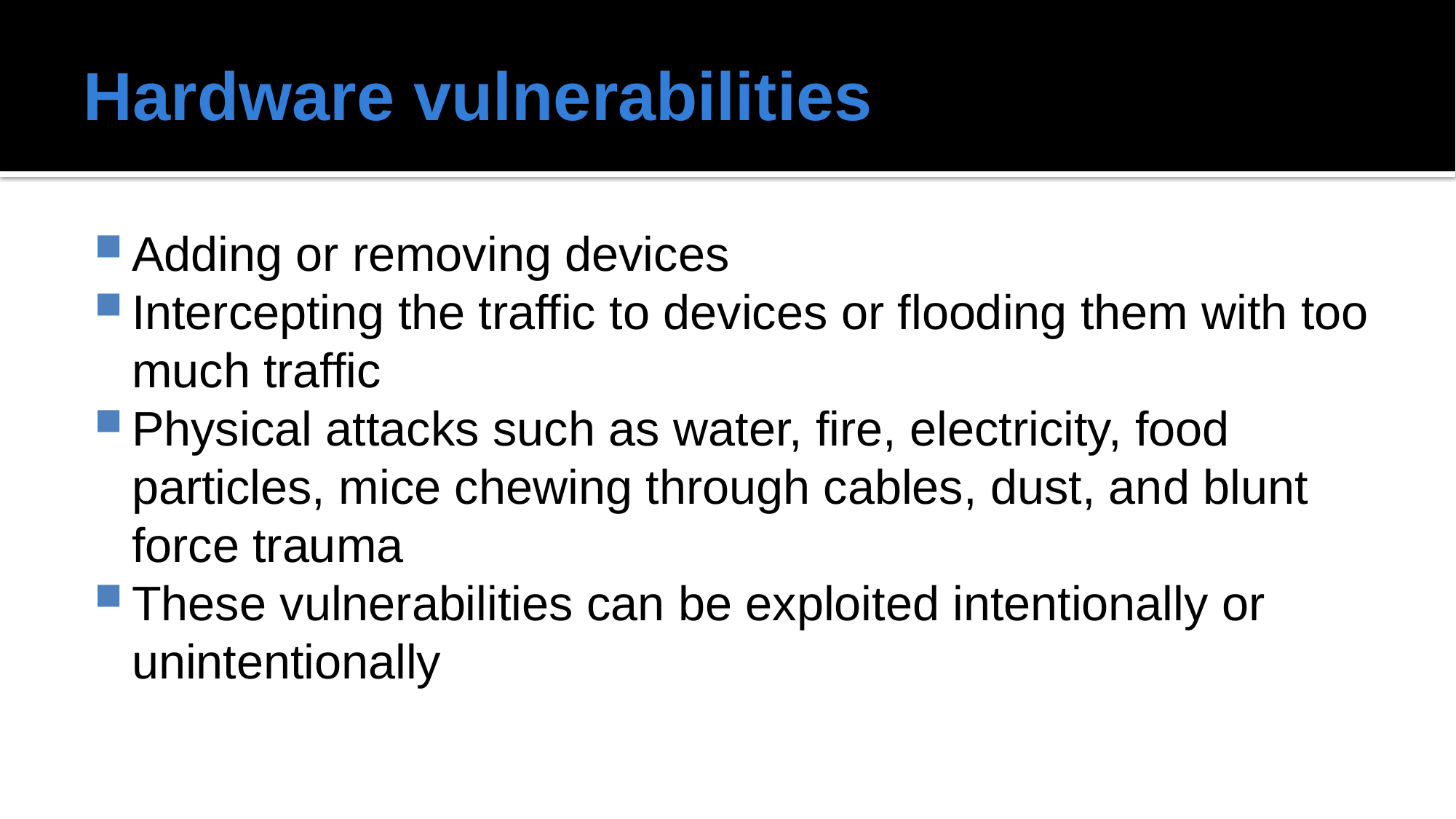

# Hardware vulnerabilities
Adding or removing devices
Intercepting the traffic to devices or flooding them with too much traffic
Physical attacks such as water, fire, electricity, food particles, mice chewing through cables, dust, and blunt force trauma
These vulnerabilities can be exploited intentionally or unintentionally